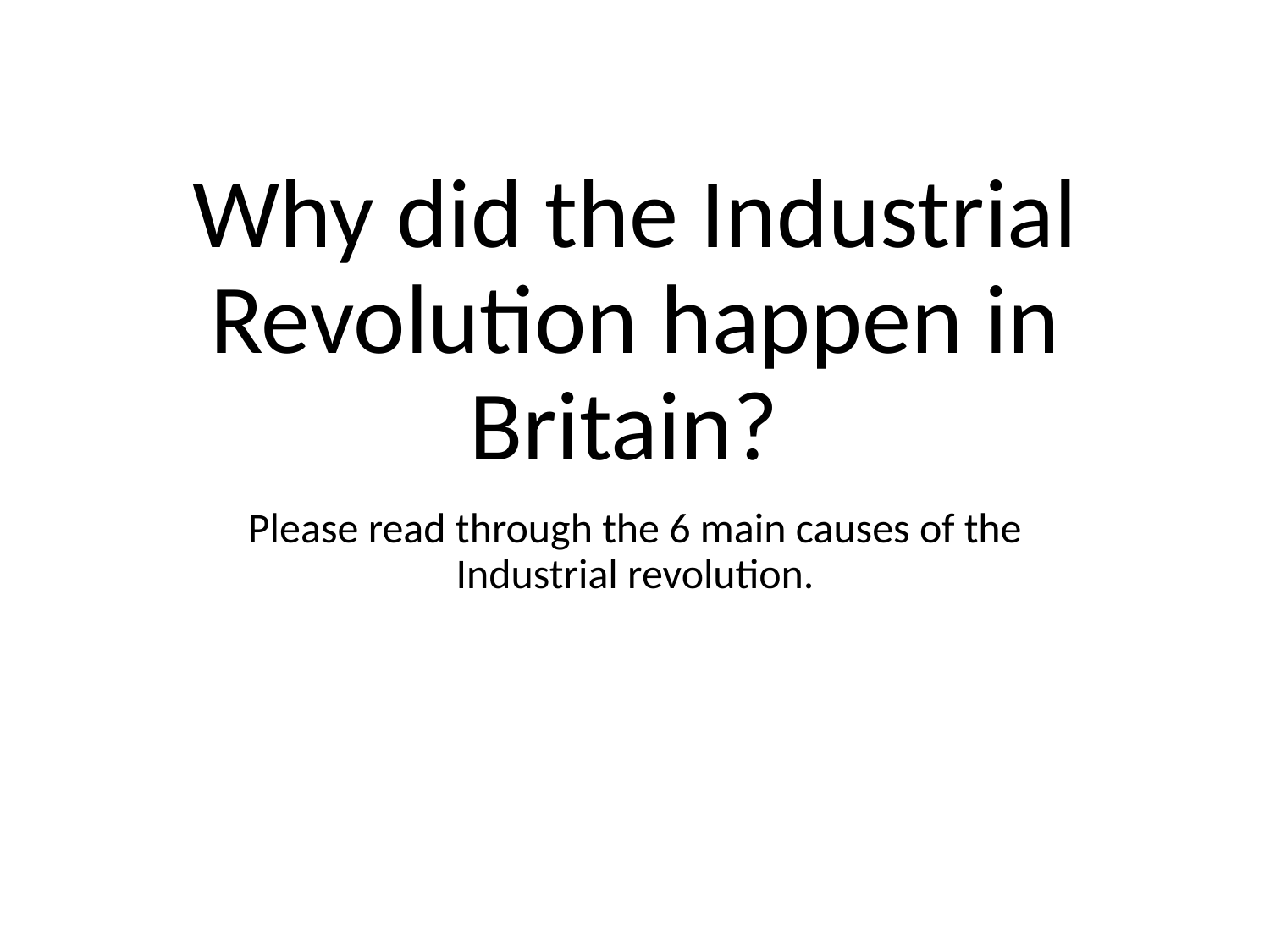

# Why did the Industrial Revolution happen in Britain?
Please read through the 6 main causes of the Industrial revolution.